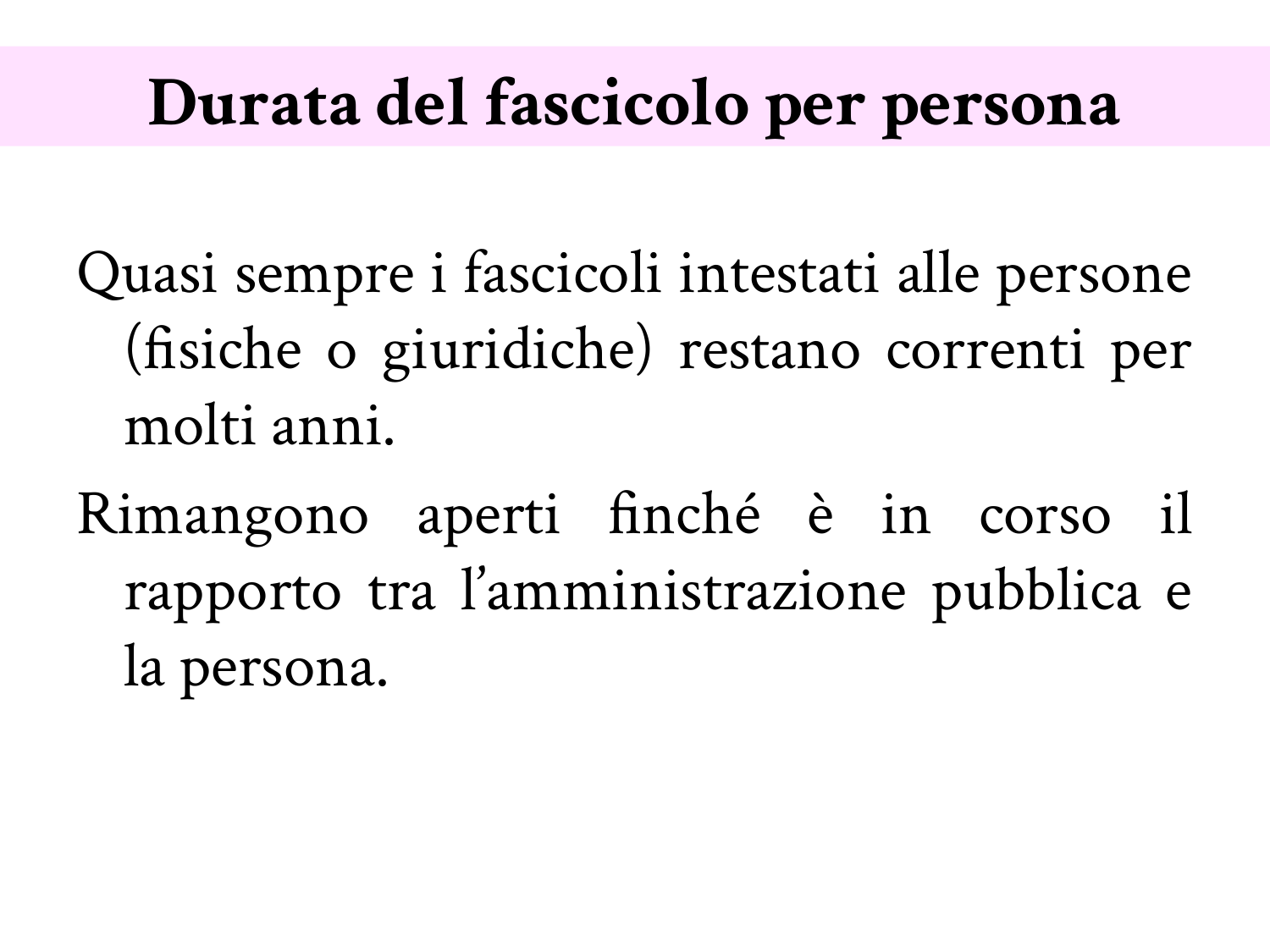

# Durata del fascicolo per persona
Quasi sempre i fascicoli intestati alle persone (fisiche o giuridiche) restano correnti per molti anni.
Rimangono aperti finché è in corso il rapporto tra l’amministrazione pubblica e la persona.